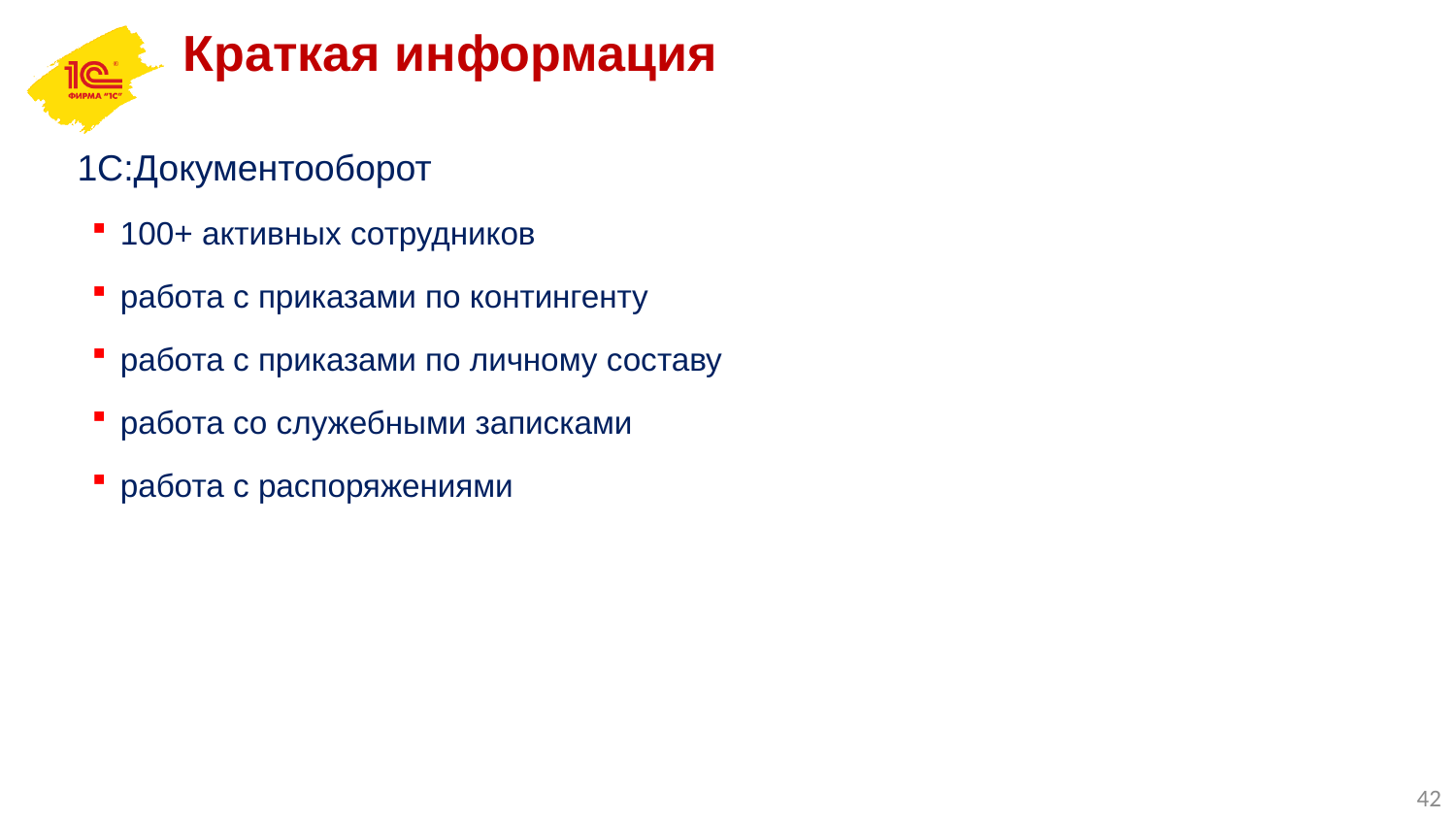

Краткая информация
1С:Документооборот
100+ активных сотрудников
работа с приказами по контингенту
работа с приказами по личному составу
работа со служебными записками
работа с распоряжениями

42